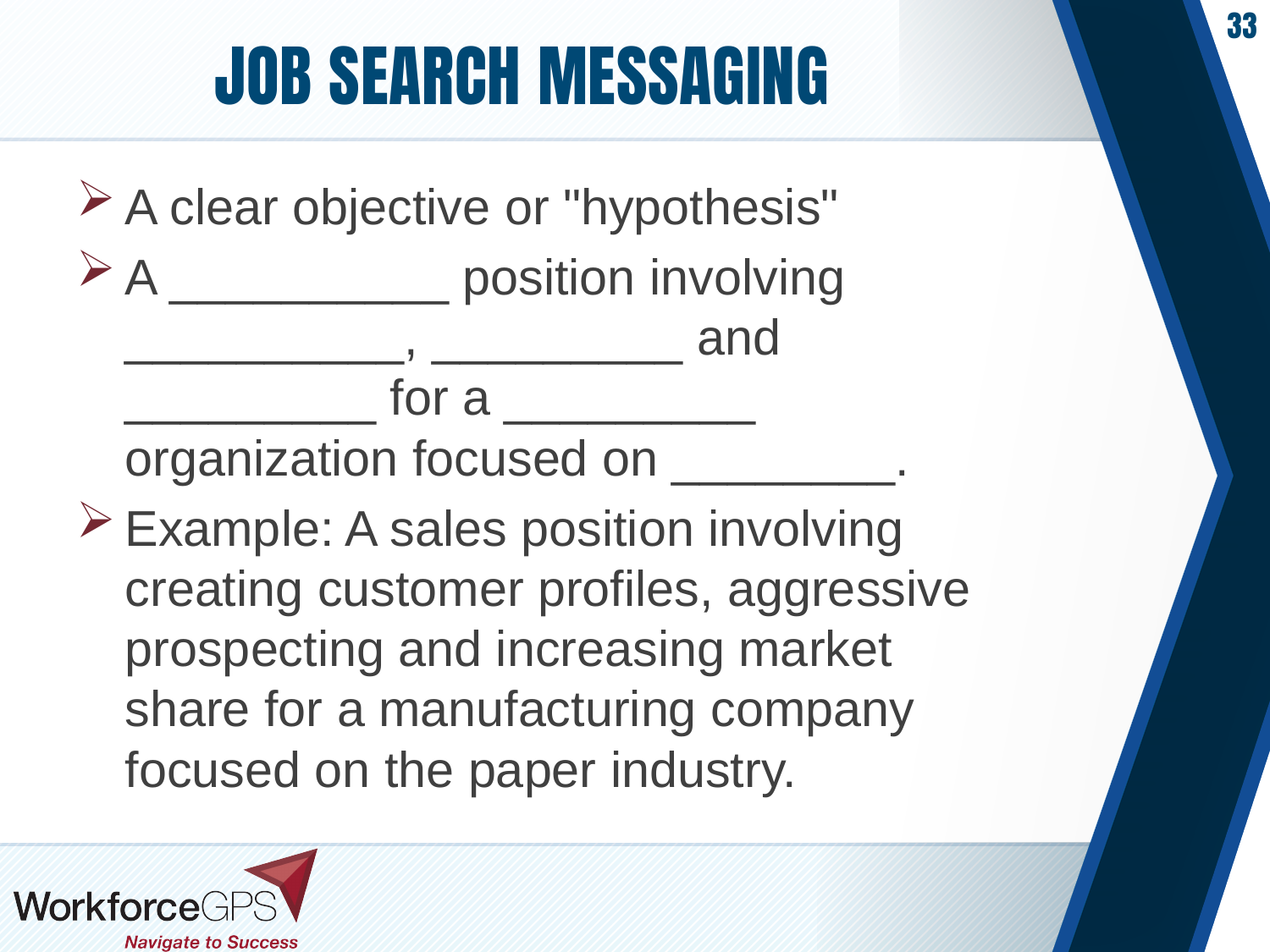

# Job search messaging
A clear objective or "hypothesis"
A __________ position involving __________, _________ and _________ for a _________ organization focused on ________.
Example: A sales position involving creating customer profiles, aggressive prospecting and increasing market share for a manufacturing company focused on the paper industry.